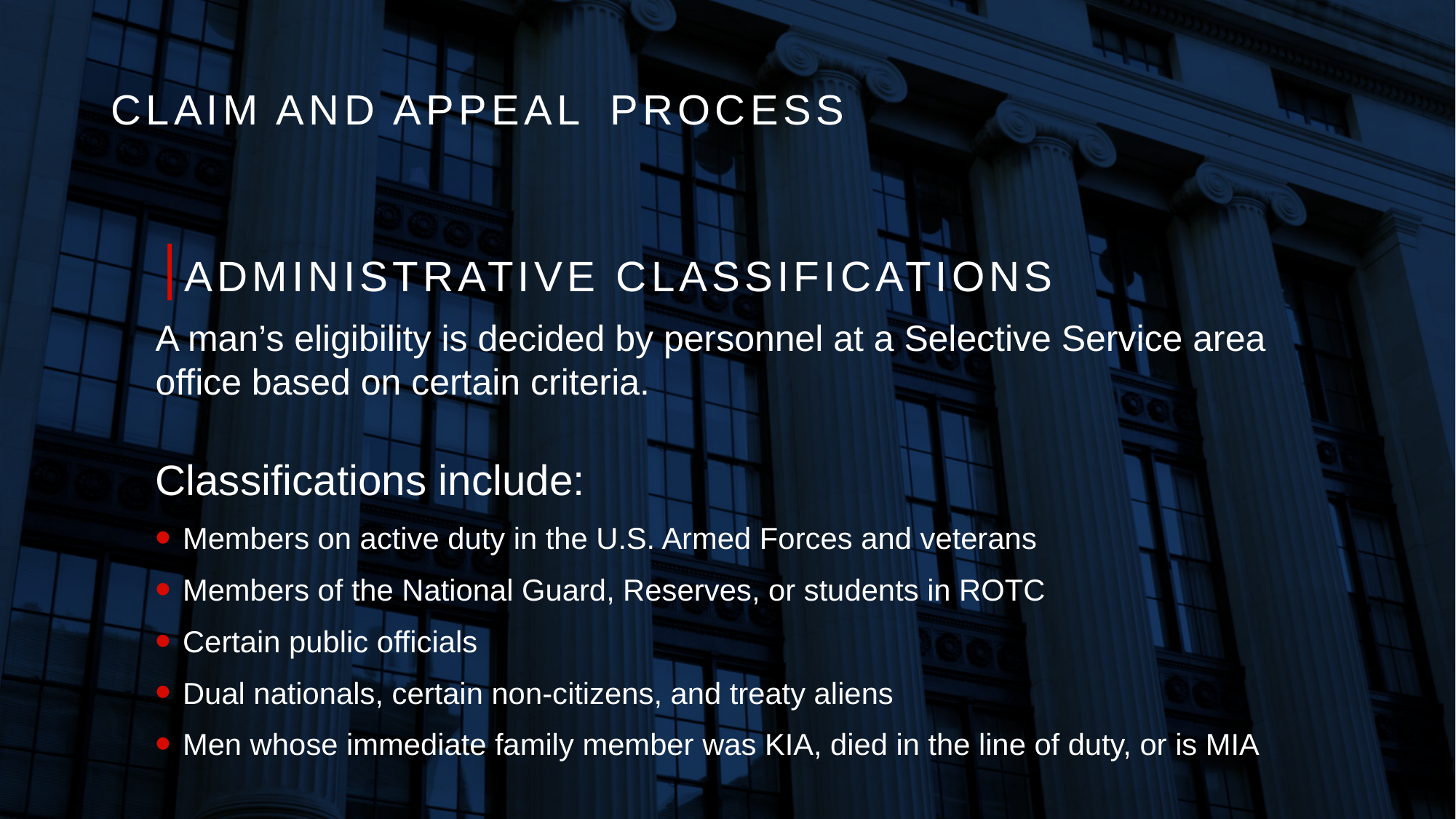

# CLAIM AND APPEAL PROCESS
ADMINISTRATIVE CLASSIFICATIONS
A man’s eligibility is decided by personnel at a Selective Service area office based on certain criteria.

Classifications include:
Members on active duty in the U.S. Armed Forces and veterans
Members of the National Guard, Reserves, or students in ROTC
Certain public officials
Dual nationals, certain non-citizens, and treaty aliens
Men whose immediate family member was KIA, died in the line of duty, or is MIA